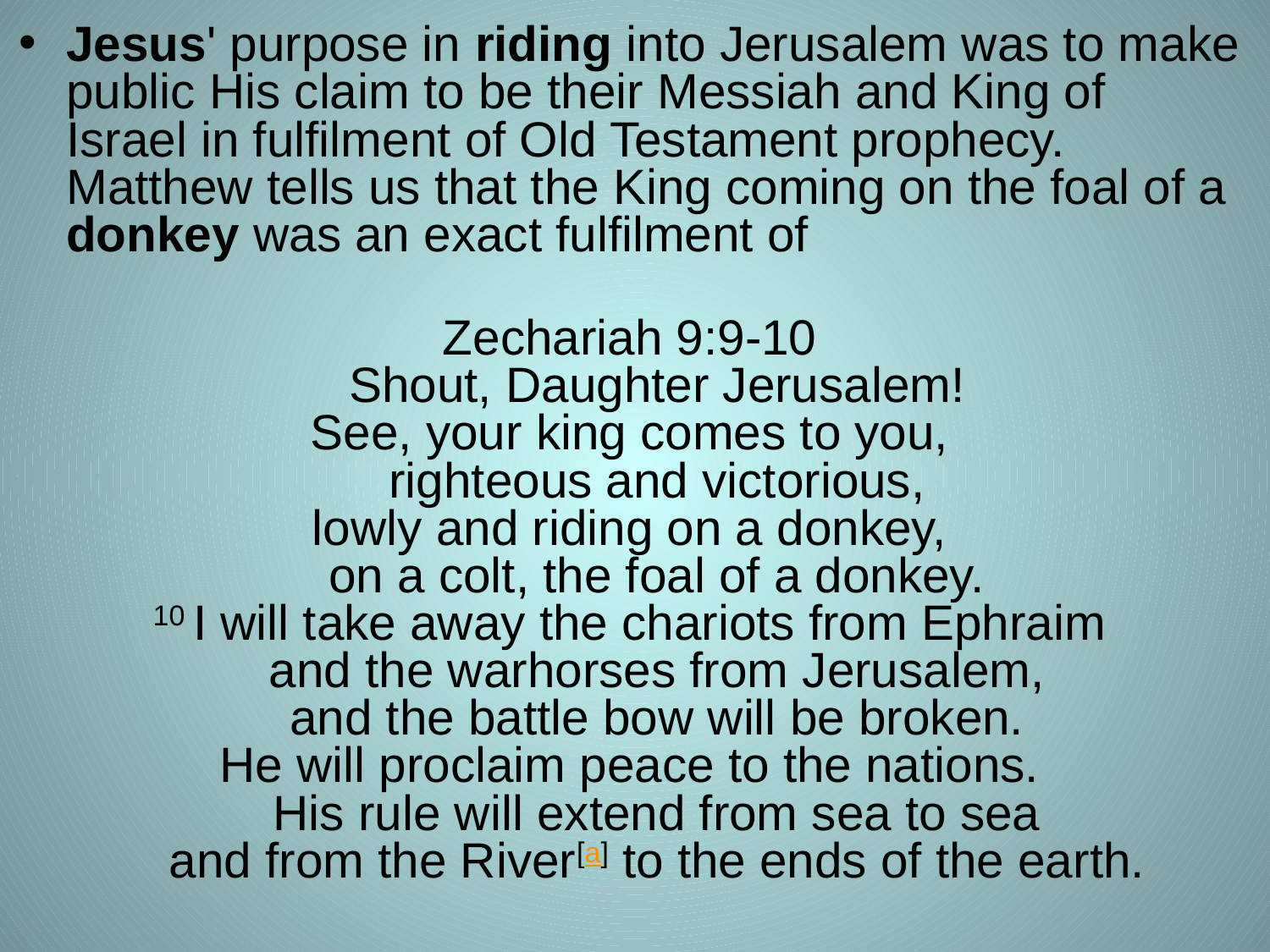

Jesus' purpose in riding into Jerusalem was to make public His claim to be their Messiah and King of Israel in fulfilment of Old Testament prophecy. Matthew tells us that the King coming on the foal of a donkey was an exact fulfilment of

Zechariah 9:9-10
    Shout, Daughter Jerusalem!
See, your king comes to you,
    righteous and victorious,
lowly and riding on a donkey,
    on a colt, the foal of a donkey.
10 I will take away the chariots from Ephraim
    and the warhorses from Jerusalem,
    and the battle bow will be broken.
He will proclaim peace to the nations.
    His rule will extend from sea to sea
    and from the River[a] to the ends of the earth.